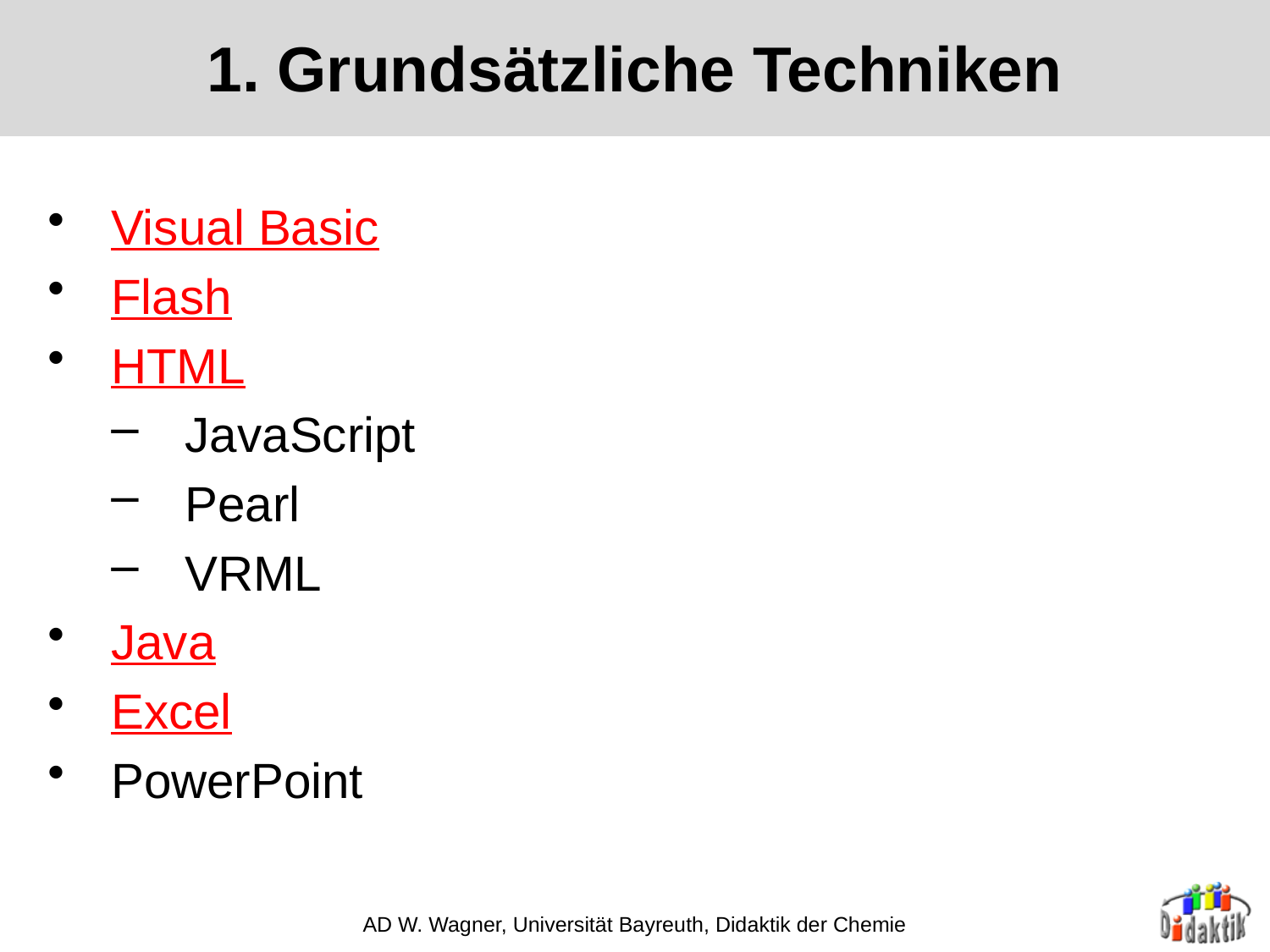

# 1. Grundsätzliche Techniken
Visual Basic
Flash
HTML
JavaScript
Pearl
VRML
Java
Excel
PowerPoint
AD W. Wagner, Universität Bayreuth, Didaktik der Chemie